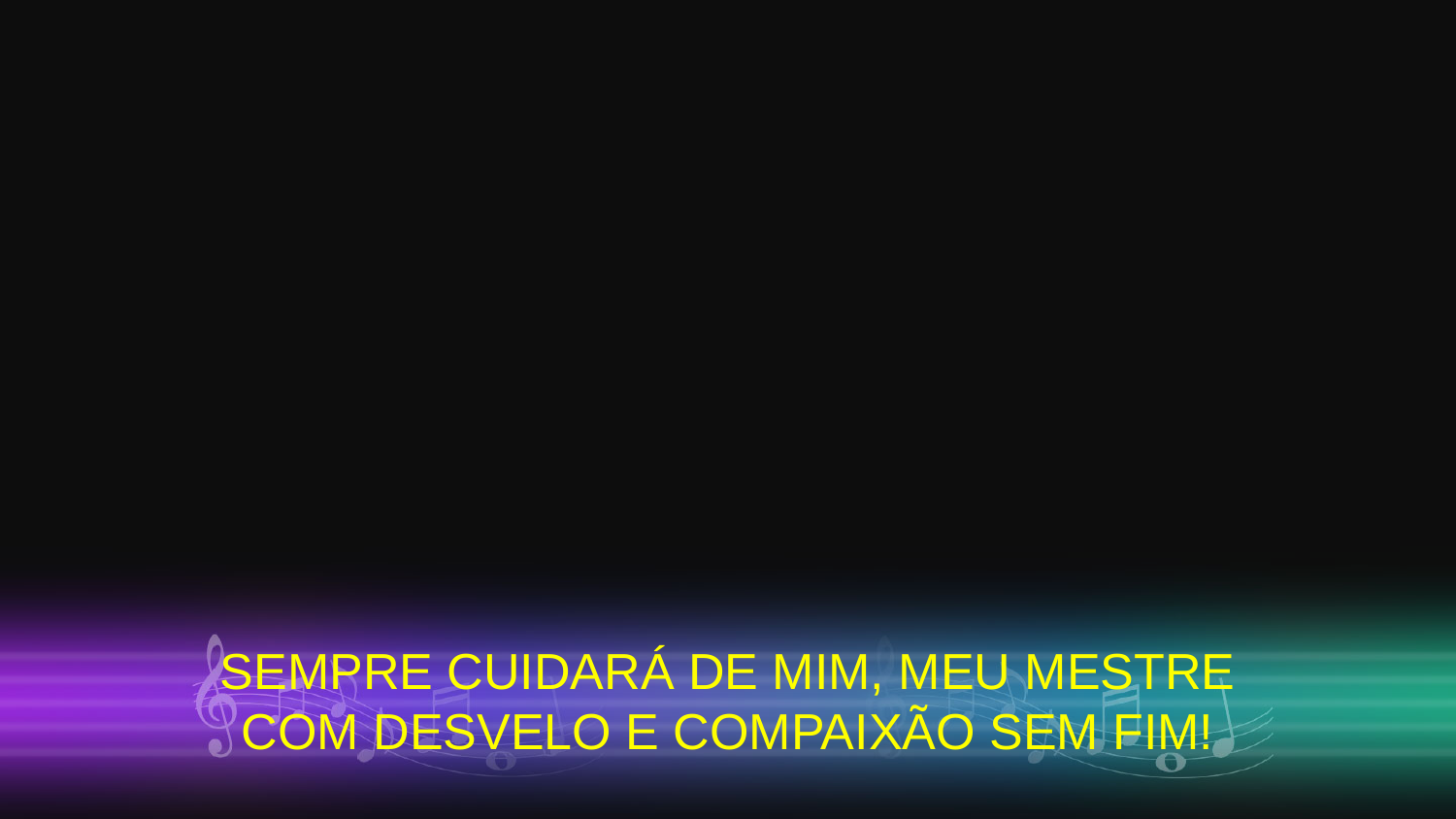

SEMPRE CUIDARÁ DE MIM, MEU MESTRE
COM DESVELO E COMPAIXÃO SEM FIM!